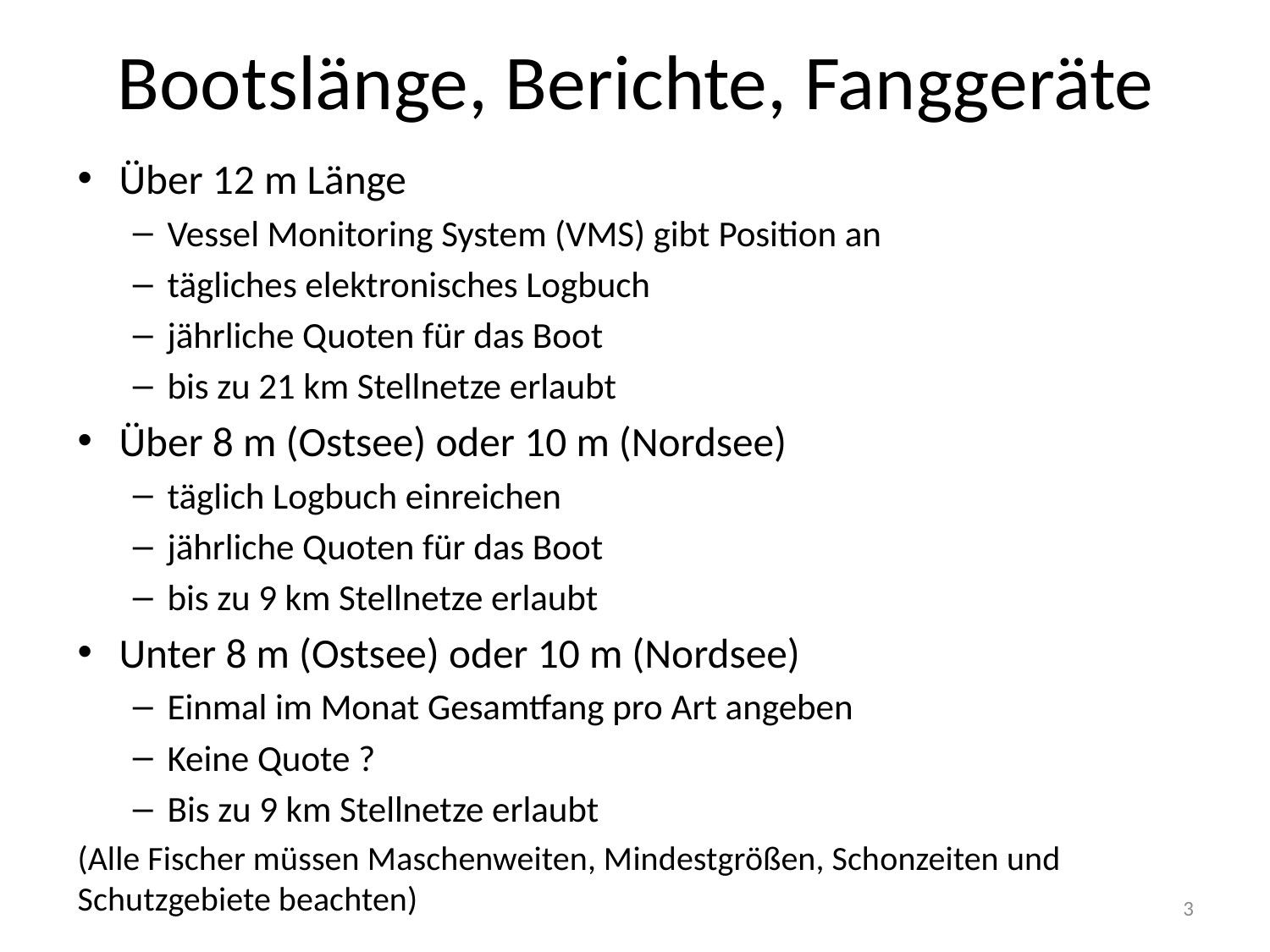

# Bootslänge, Berichte, Fanggeräte
Über 12 m Länge
Vessel Monitoring System (VMS) gibt Position an
tägliches elektronisches Logbuch
jährliche Quoten für das Boot
bis zu 21 km Stellnetze erlaubt
Über 8 m (Ostsee) oder 10 m (Nordsee)
täglich Logbuch einreichen
jährliche Quoten für das Boot
bis zu 9 km Stellnetze erlaubt
Unter 8 m (Ostsee) oder 10 m (Nordsee)
Einmal im Monat Gesamtfang pro Art angeben
Keine Quote ?
Bis zu 9 km Stellnetze erlaubt
(Alle Fischer müssen Maschenweiten, Mindestgrößen, Schonzeiten und Schutzgebiete beachten)

3